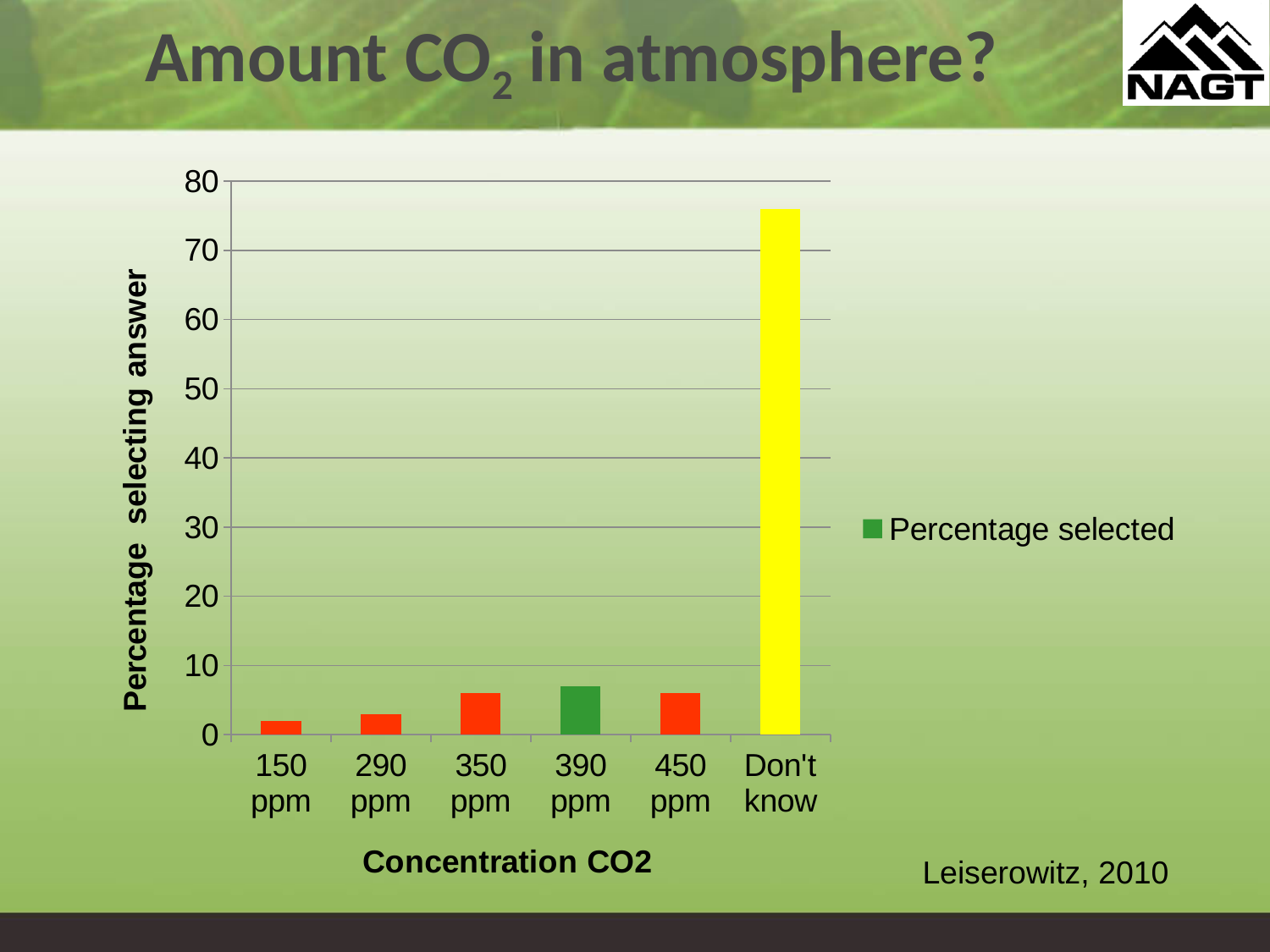

# Amount CO2 in atmosphere?

### Chart

| Category | Percentage selected |
|---|---|
| 150 ppm | 2.0 |
| 290 ppm | 3.0 |
| 350 ppm | 6.0 |
| 390 ppm | 7.0 |
| 450 ppm | 6.0 |
| Don't know | 76.0 |
Leiserowitz, 2010